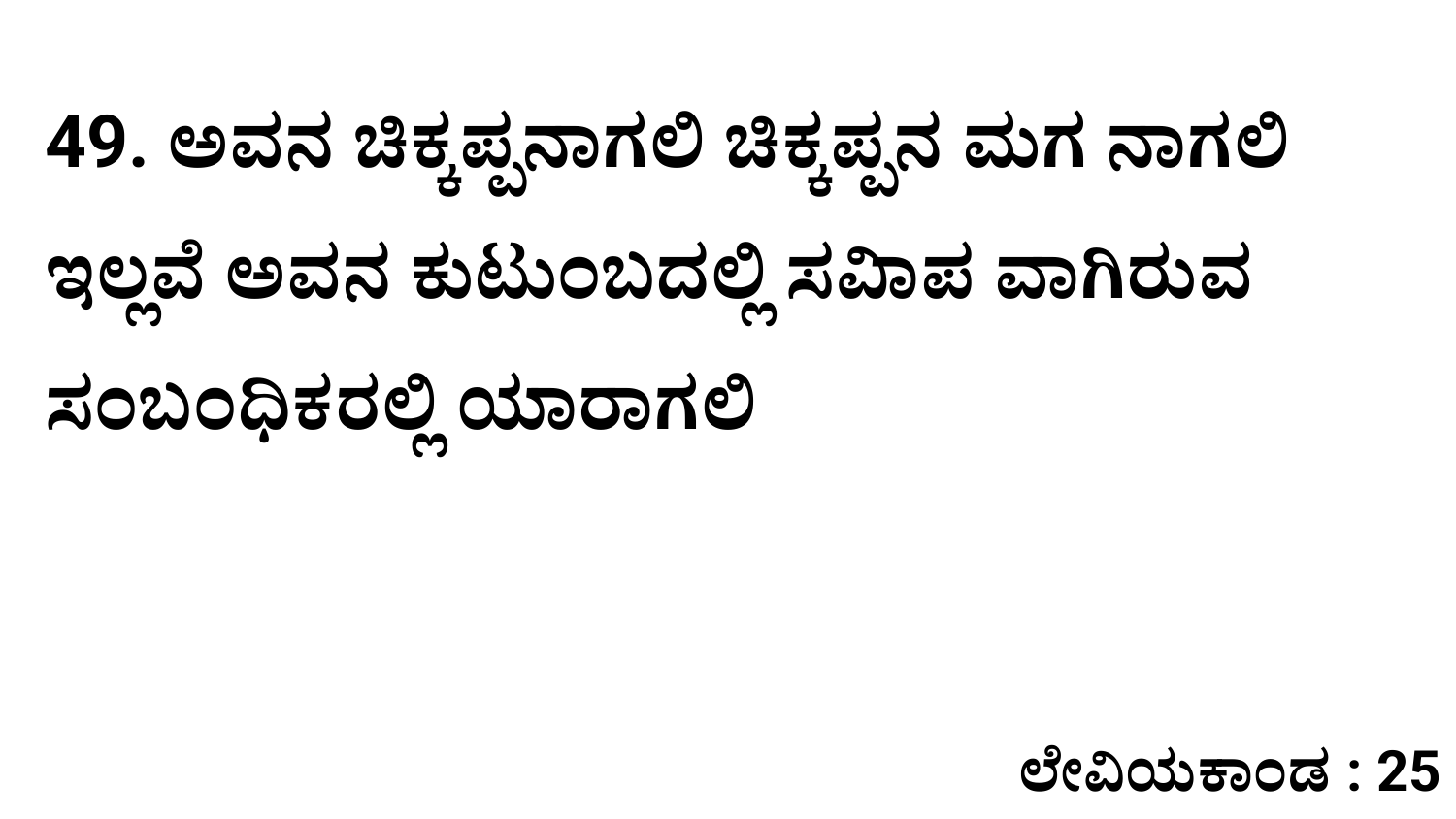

49. ಅವನ ಚಿಕ್ಕಪ್ಪನಾಗಲಿ ಚಿಕ್ಕಪ್ಪನ ಮಗ ನಾಗಲಿ ಇಲ್ಲವೆ ಅವನ ಕುಟುಂಬದಲ್ಲಿ ಸವಿಾಪ ವಾಗಿರುವ ಸಂಬಂಧಿಕರಲ್ಲಿ ಯಾರಾಗಲಿ
ಲೇವಿಯಕಾಂಡ : 25